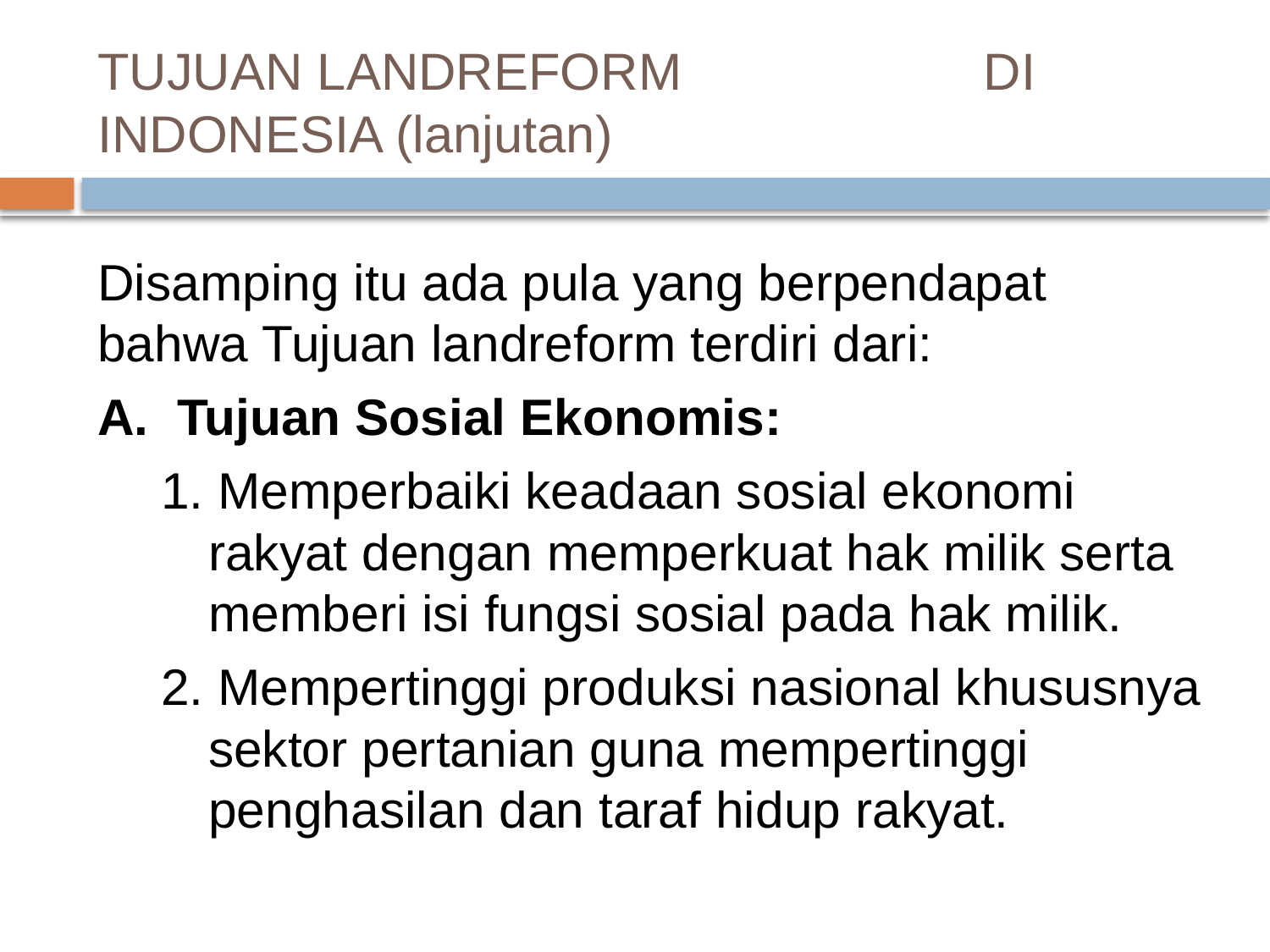

# TUJUAN LANDREFORM                     DI INDONESIA (lanjutan)
Disamping itu ada pula yang berpendapat bahwa Tujuan landreform terdiri dari:
A.  Tujuan Sosial Ekonomis:
1. Memperbaiki keadaan sosial ekonomi rakyat dengan memperkuat hak milik serta memberi isi fungsi sosial pada hak milik.
2. Mempertinggi produksi nasional khususnya sektor pertanian guna mempertinggi penghasilan dan taraf hidup rakyat.